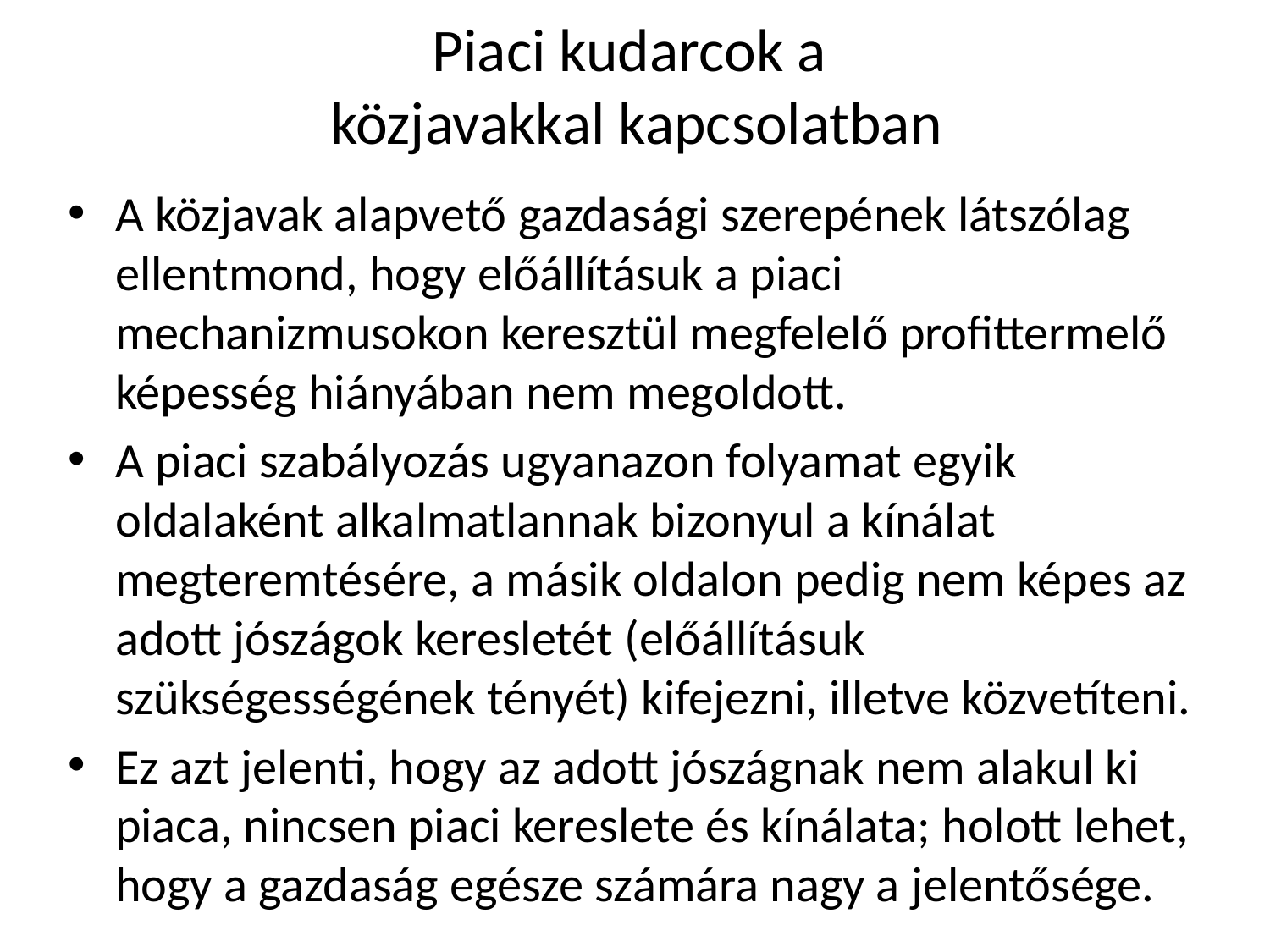

# Piaci kudarcok a közjavakkal kapcsolatban
A közjavak alapvető gazdasági szerepének látszólag ellentmond, hogy előállításuk a piaci mechanizmusokon keresztül megfelelő profittermelő képesség hiányában nem megoldott.
A piaci szabályozás ugyanazon folyamat egyik oldalaként alkalmatlannak bizonyul a kínálat megteremtésére, a másik oldalon pedig nem képes az adott jószágok keresletét (előállításuk szükségességének tényét) kifejezni, illetve közvetíteni.
Ez azt jelenti, hogy az adott jószágnak nem alakul ki piaca, nincsen piaci kereslete és kínálata; holott lehet, hogy a gazdaság egésze számára nagy a jelentősége.